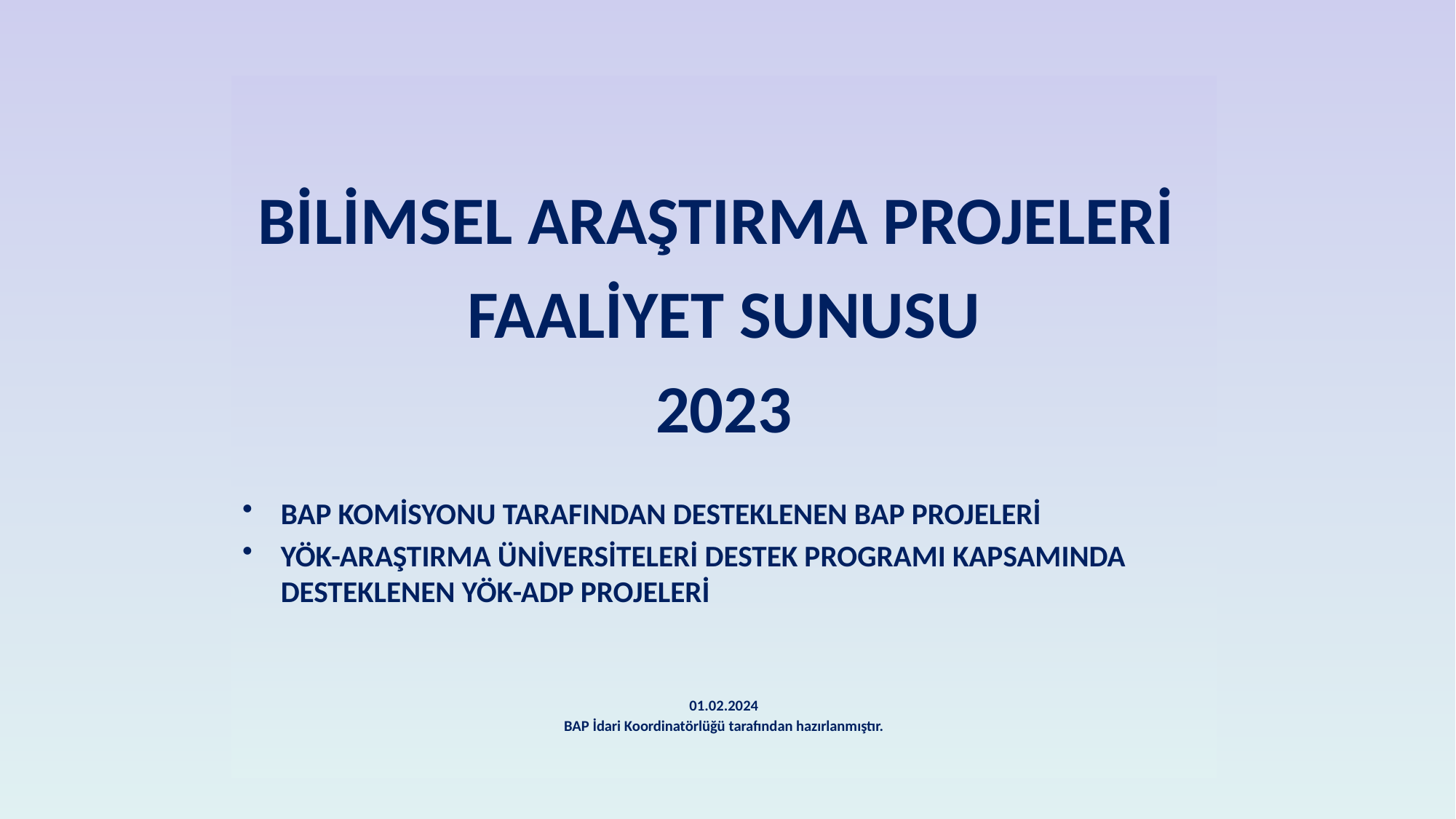

BİLİMSEL ARAŞTIRMA PROJELERİ
FAALİYET SUNUSU
2023

BAP KOMİSYONU TARAFINDAN DESTEKLENEN BAP PROJELERİ
YÖK-ARAŞTIRMA ÜNİVERSİTELERİ DESTEK PROGRAMI KAPSAMINDA DESTEKLENEN YÖK-ADP PROJELERİ

01.02.2024
BAP İdari Koordinatörlüğü tarafından hazırlanmıştır.